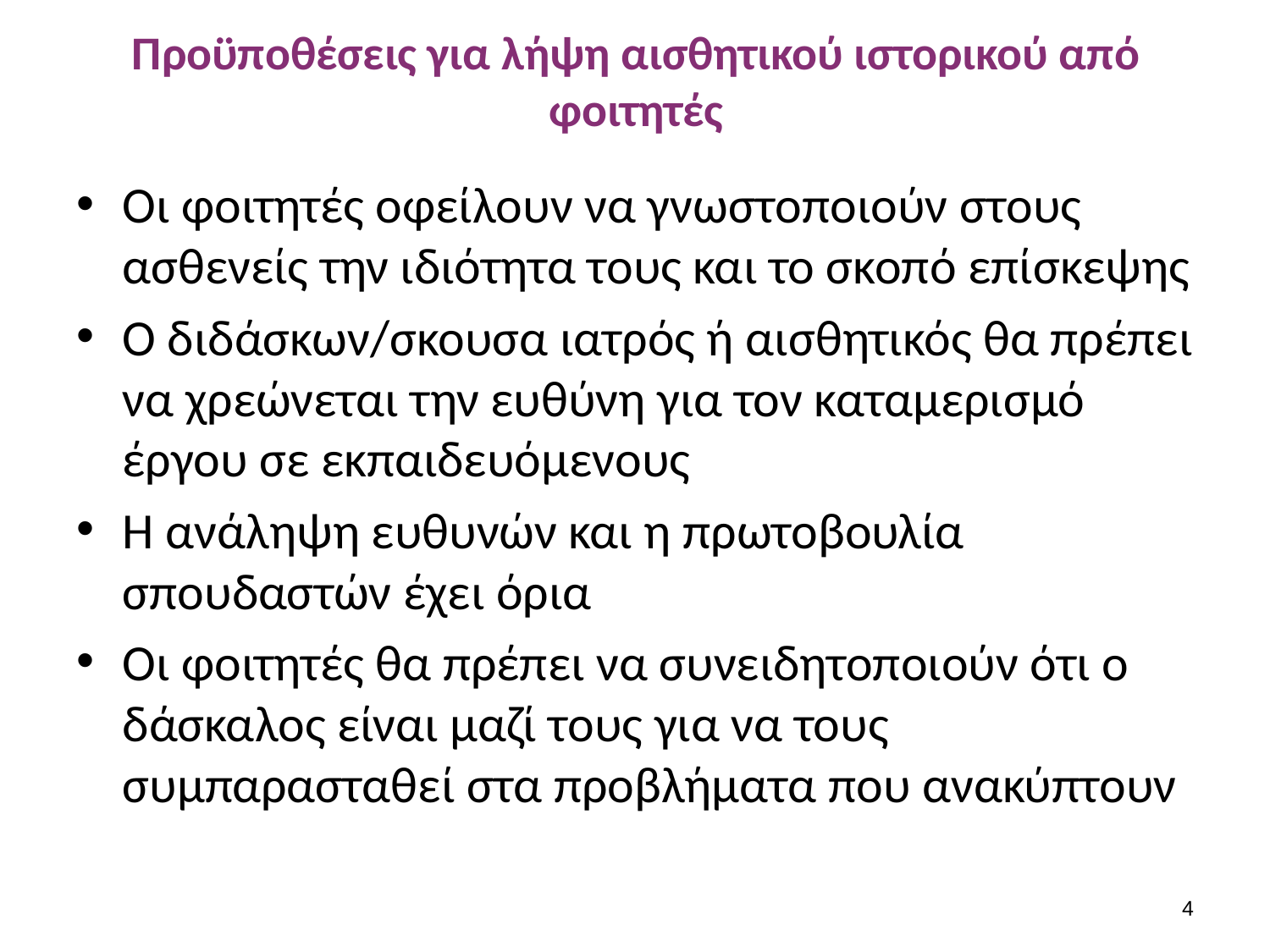

# Προϋποθέσεις για λήψη αισθητικού ιστορικού από φοιτητές
Οι φοιτητές οφείλουν να γνωστοποιούν στους ασθενείς την ιδιότητα τους και το σκοπό επίσκεψης
Ο διδάσκων/σκουσα ιατρός ή αισθητικός θα πρέπει να χρεώνεται την ευθύνη για τον καταμερισμό έργου σε εκπαιδευόμενους
Η ανάληψη ευθυνών και η πρωτοβουλία σπουδαστών έχει όρια
Οι φοιτητές θα πρέπει να συνειδητοποιούν ότι ο δάσκαλος είναι μαζί τους για να τους συμπαρασταθεί στα προβλήματα που ανακύπτουν

4